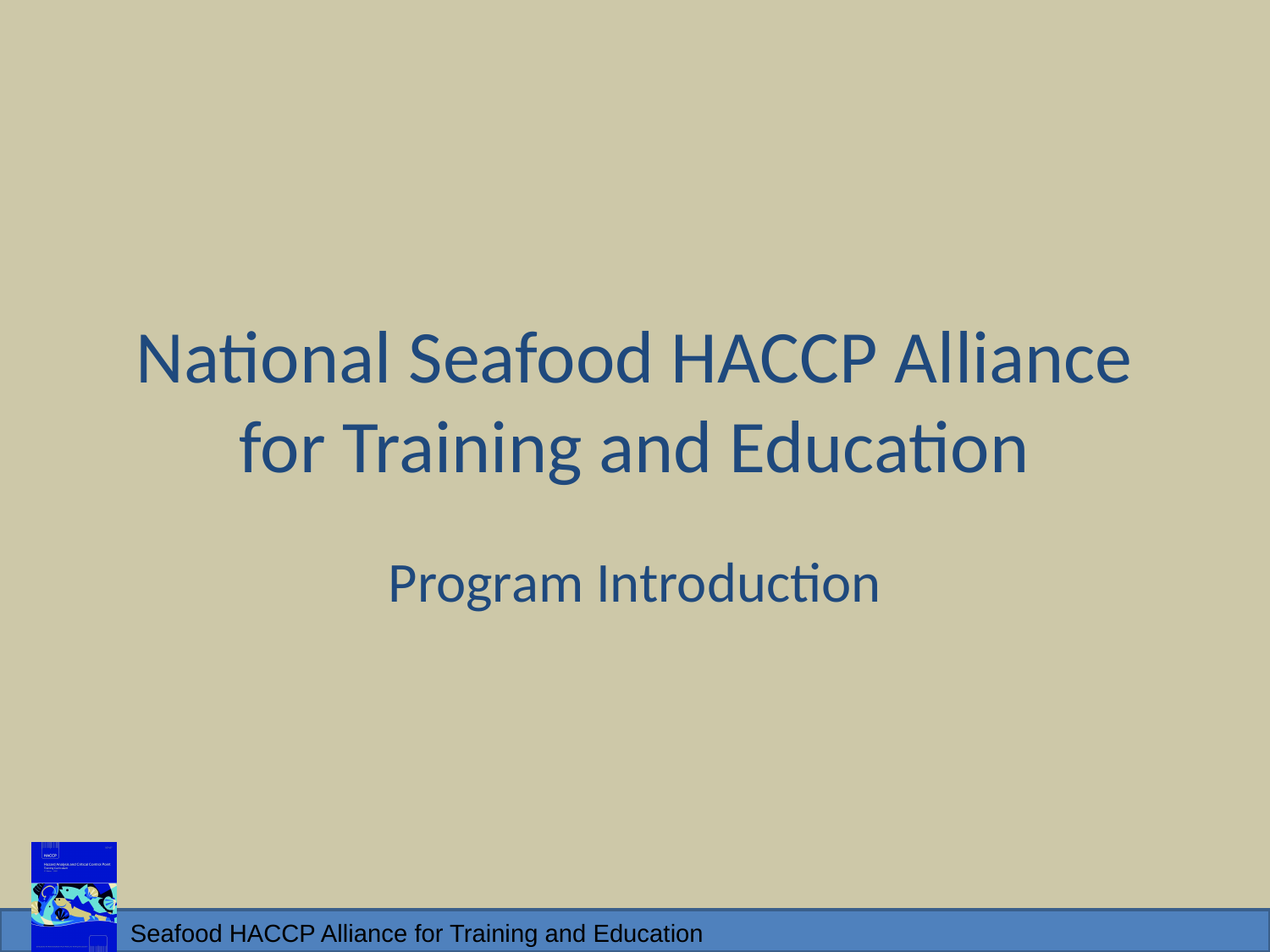

# National Seafood HACCP Alliance for Training and Education
Program Introduction